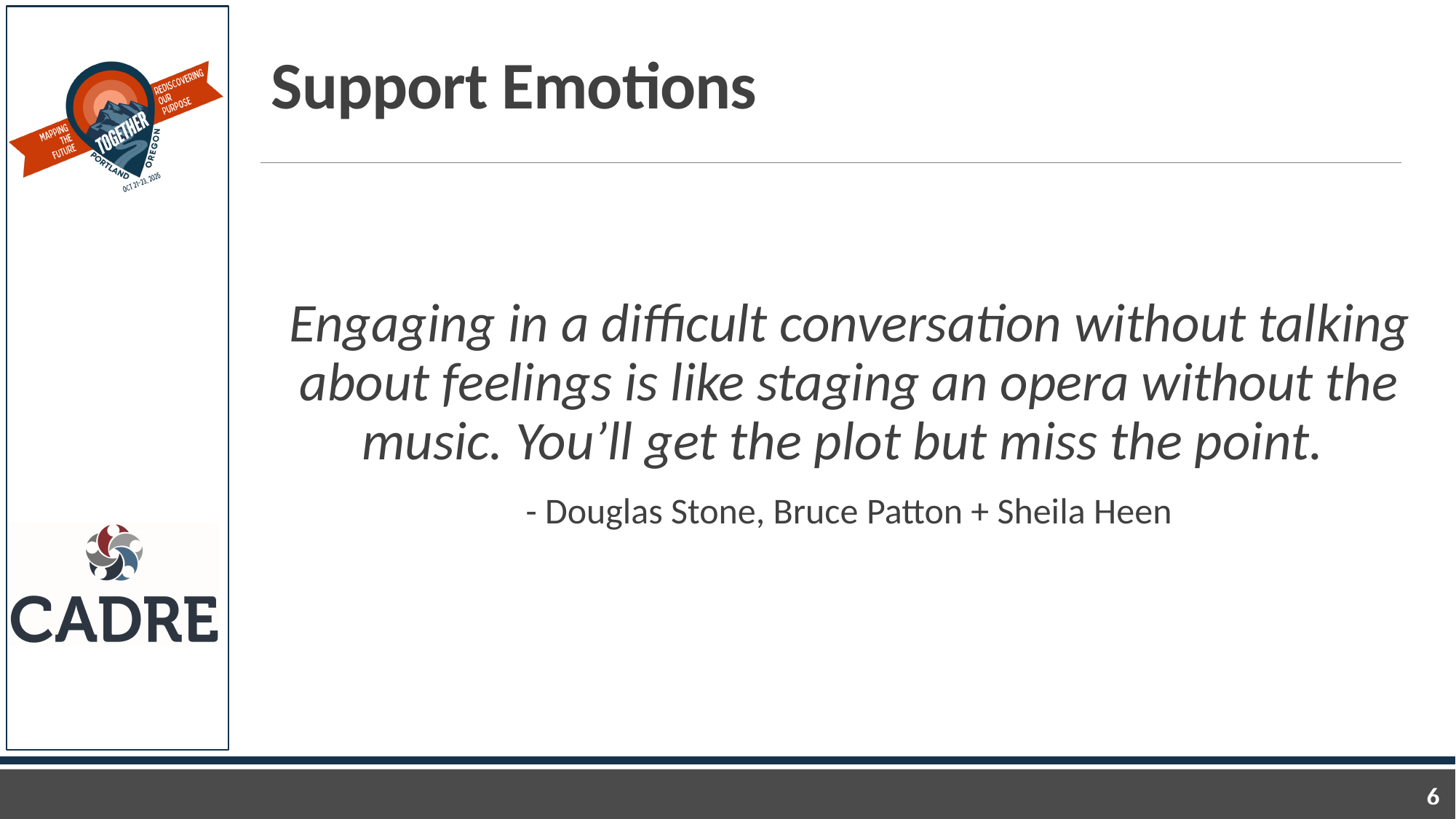

# Support Emotions

Engaging in a difficult conversation without talking about feelings is like staging an opera without the music. You’ll get the plot but miss the point.
- Douglas Stone, Bruce Patton + Sheila Heen